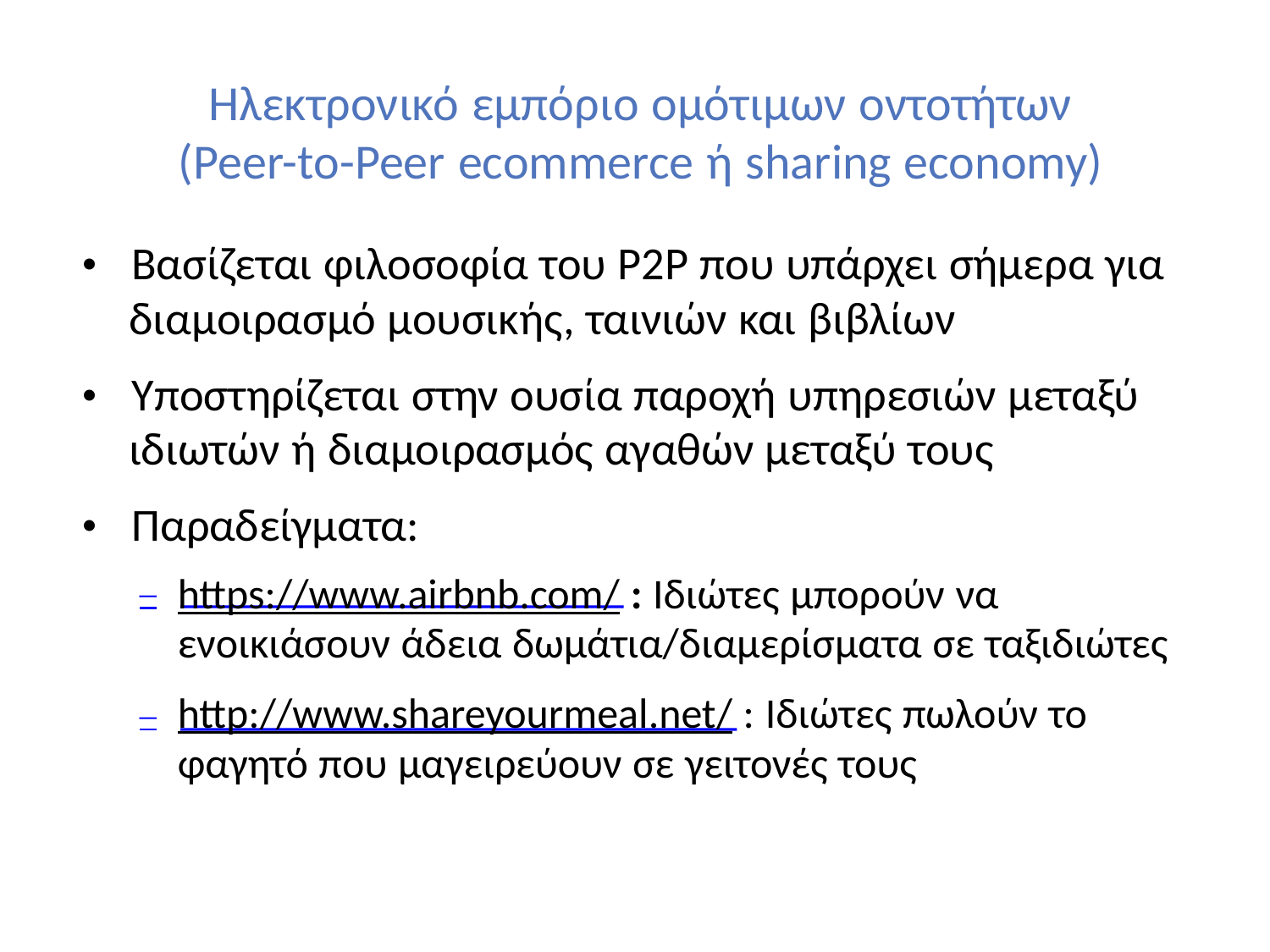

Ηλεκτρονικό εμπόριο ομότιμων οντοτήτων
		(Peer-to-Peer ecommerce ή sharing economy)

•   Βασίζεται φιλοσοφία του P2P που υπάρχει σήμερα για
	διαμοιρασμό μουσικής, ταινιών και βιβλίων

•   Υποστηρίζεται στην ουσία παροχή υπηρεσιών μεταξύ
	ιδιωτών ή διαμοιρασμός αγαθών μεταξύ τους

•   Παραδείγματα:
–

–
https://www.airbnb.com/ : Ιδιώτες μπορούν να
ενοικιάσουν άδεια δωμάτια/διαμερίσματα σε ταξιδιώτες

http://www.shareyourmeal.net/ : Ιδιώτες πωλούν το
φαγητό που μαγειρεύουν σε γειτονές τους

36